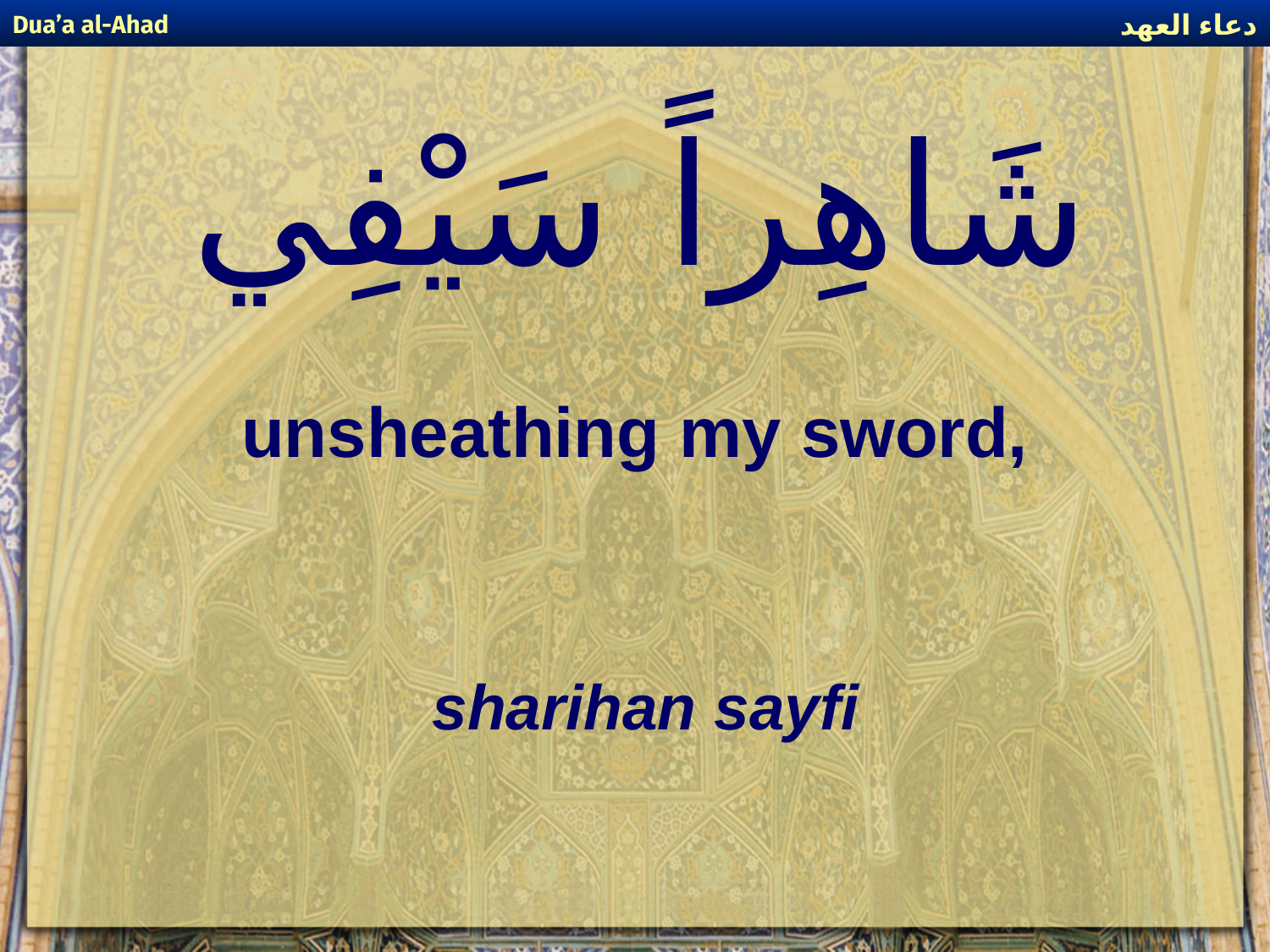

دعاء العهد
Dua’a al-Ahad
# شَاهِراً سَيْفِي
unsheathing my sword,
sharihan sayfi